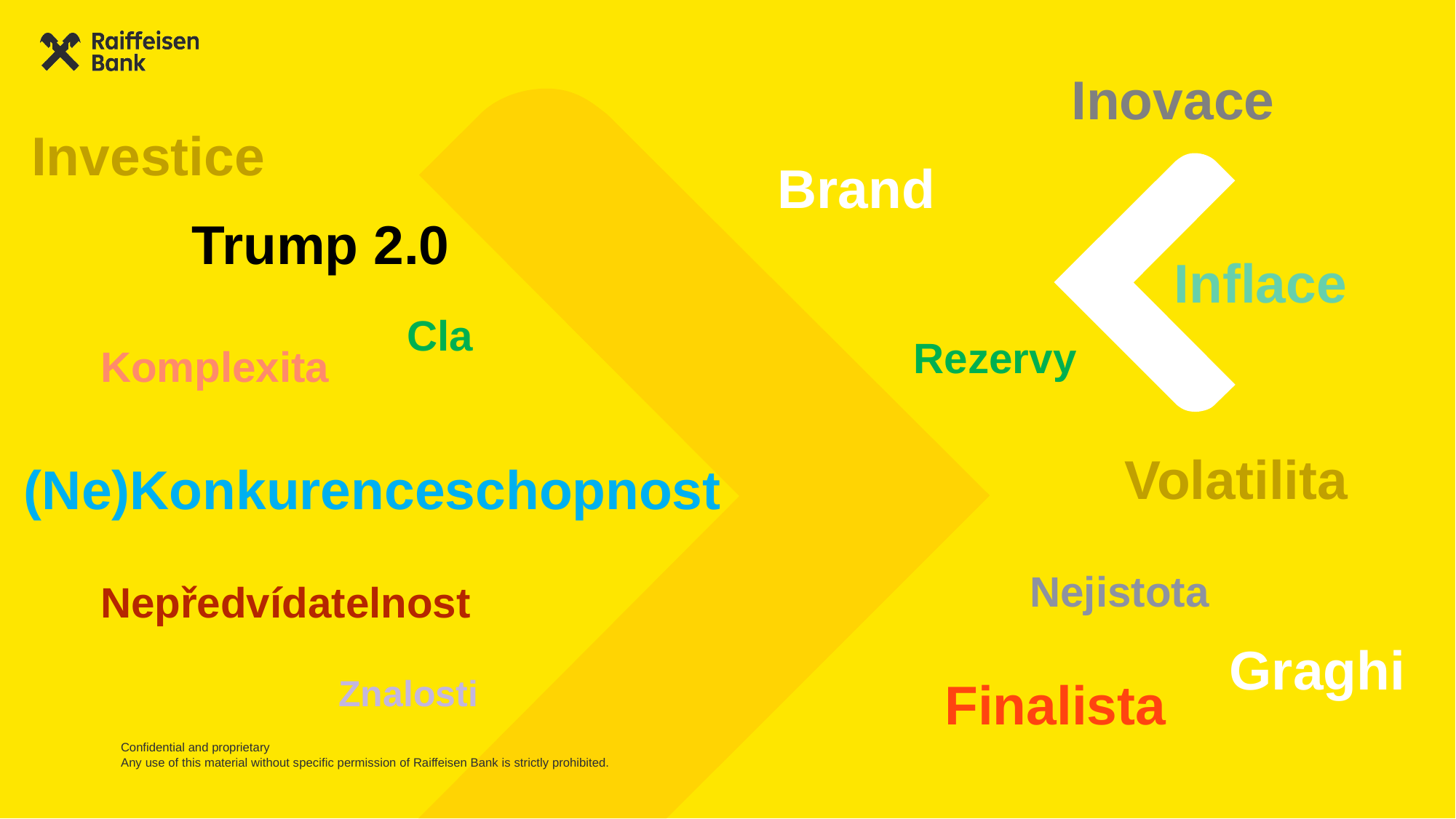

Inovace
Investice
Brand
Trump 2.0
Inflace
Cla
Rezervy
Komplexita
Volatilita
(Ne)Konkurenceschopnost
Nejistota
Nepředvídatelnost
Graghi
Znalosti
Finalista